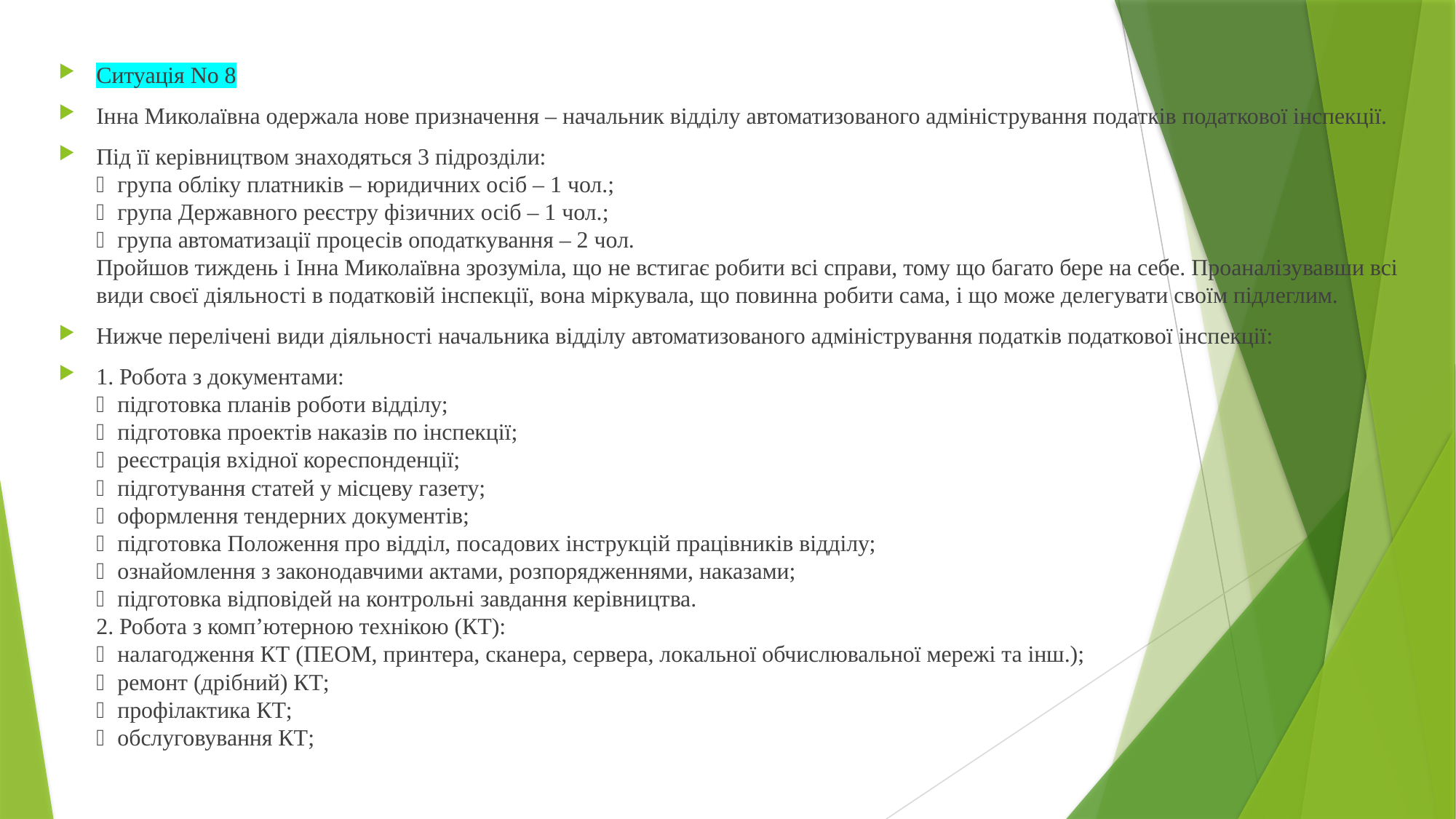

Ситуація No 8
Інна Миколаївна одержала нове призначення – начальник відділу автоматизованого адміністрування податків податкової інспекції.
Під її керівництвом знаходяться 3 підрозділи:
• група обліку платників – юридичних осіб – 1 чол.;
• група Державного реєстру фізичних осіб – 1 чол.;
• група автоматизації процесів оподаткування – 2 чол.
Пройшов тиждень і Інна Миколаївна зрозуміла, що не встигає робити всі справи, тому що багато бере на себе. Проаналізувавши всі види своєї діяльності в податковій інспекції, вона міркувала, що повинна робити сама, і що може делегувати своїм підлеглим.
Нижче перелічені види діяльності начальника відділу автоматизованого адміністрування податків податкової інспекції:
1. Робота з документами:
• підготовка планів роботи відділу;
• підготовка проектів наказів по інспекції;
• реєстрація вхідної кореспонденції;
• підготування статей у місцеву газету;
• оформлення тендерних документів;
• підготовка Положення про відділ, посадових інструкцій працівників відділу;
• ознайомлення з законодавчими актами, розпорядженнями, наказами;
• підготовка відповідей на контрольні завдання керівництва.
2. Робота з комп’ютерною технікою (КТ):
• налагодження КТ (ПЕОМ, принтера, сканера, сервера, локальної обчислювальної мережі та інш.);
• ремонт (дрібний) КТ;
• профілактика КТ;
• обслуговування КТ;